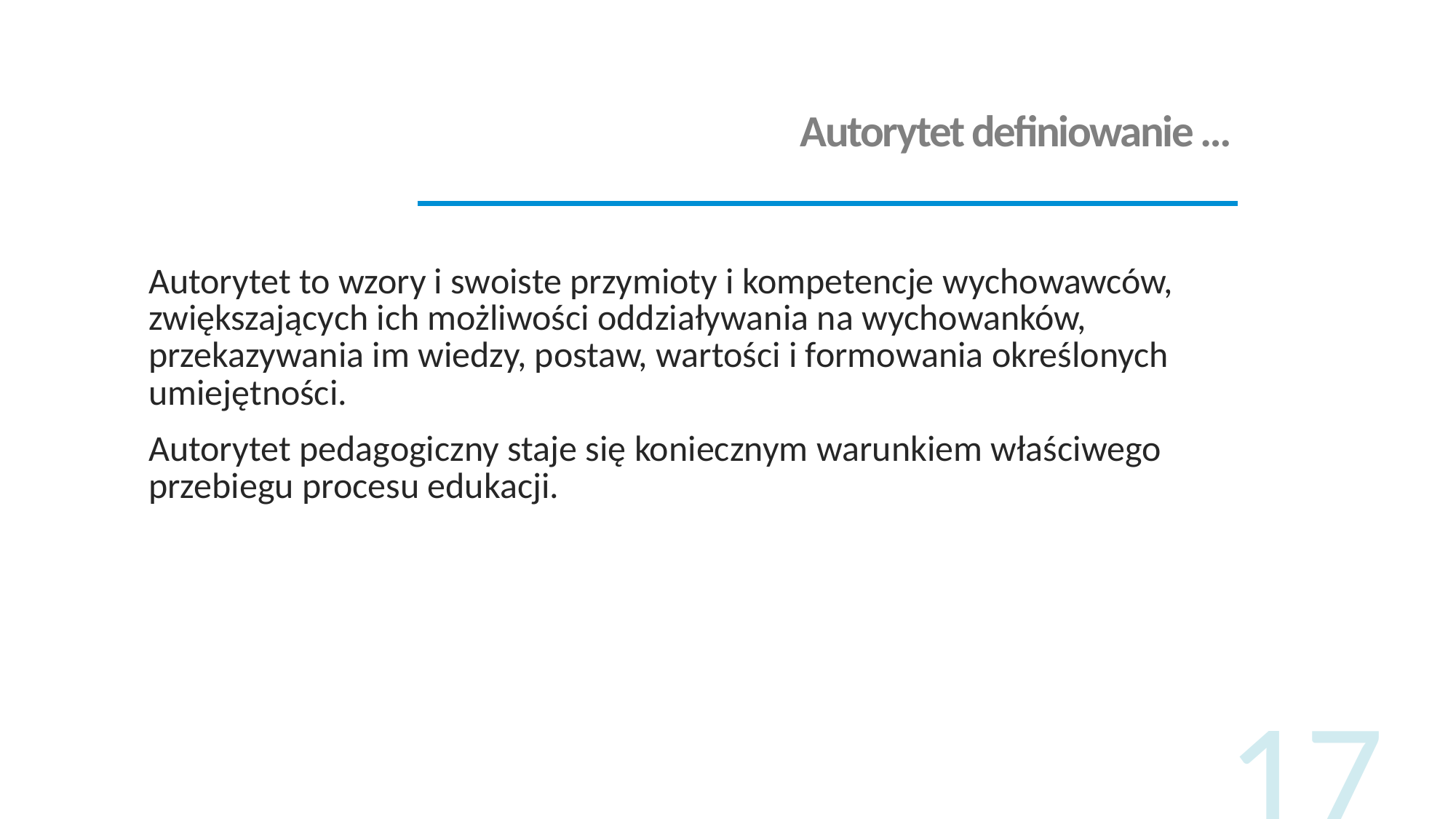

# Autorytet definiowanie …
Autorytet to wzory i swoiste przymioty i kompetencje wychowawców, zwiększających ich możliwości oddziaływania na wychowanków, przekazywania im wiedzy, postaw, wartości i formowania określonych umiejętności.
Autorytet pedagogiczny staje się koniecznym warunkiem właściwego przebiegu procesu edukacji.
17